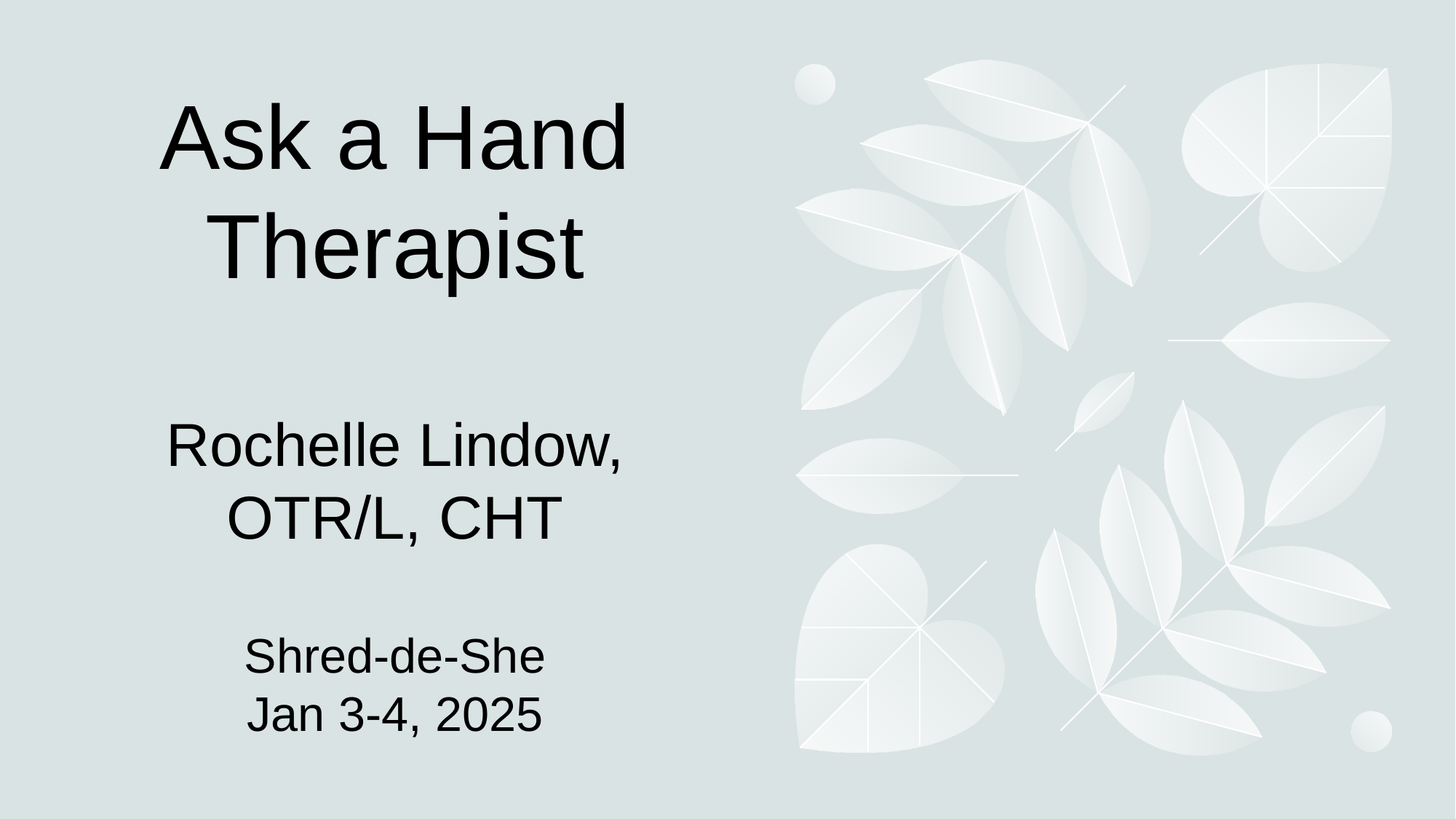

# Ask a Hand Therapist Rochelle Lindow, OTR/L, CHT Shred-de-She Jan 3-4, 2025